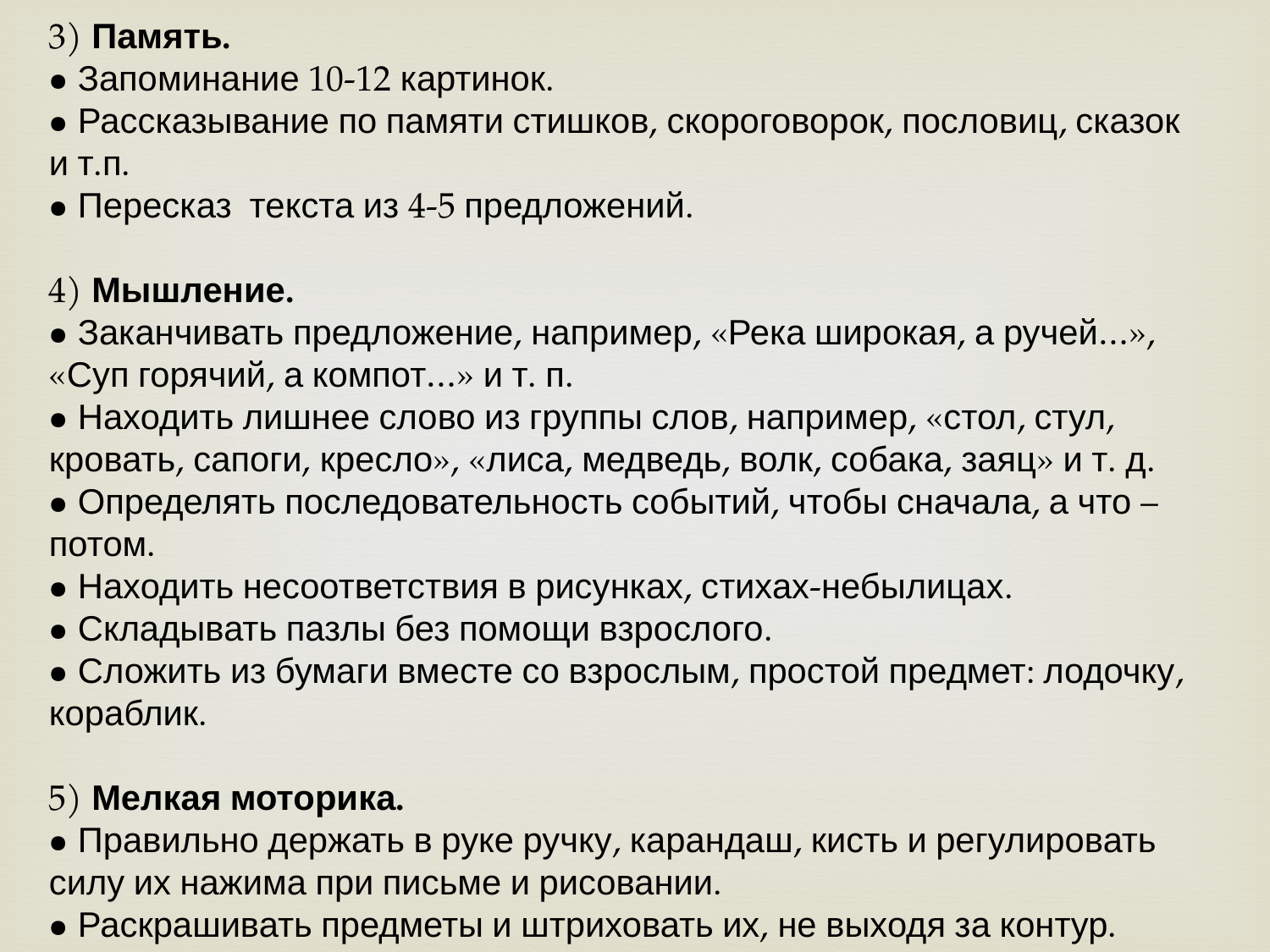

3) Память.
• Запоминание 10-12 картинок.
• Рассказывание по памяти стишков, скороговорок, пословиц, сказок и т.п.
• Пересказ  текста из 4-5 предложений.

4) Мышление.
• Заканчивать предложение, например, «Река широкая, а ручей…», «Суп горячий, а компот…» и т. п.
• Находить лишнее слово из группы слов, например, «стол, стул, кровать, сапоги, кресло», «лиса, медведь, волк, собака, заяц» и т. д.
• Определять последовательность событий, чтобы сначала, а что – потом.
• Находить несоответствия в рисунках, стихах-небылицах.
• Складывать пазлы без помощи взрослого.
• Сложить из бумаги вместе со взрослым, простой предмет: лодочку, кораблик.

5) Мелкая моторика.
• Правильно держать в руке ручку, карандаш, кисть и регулировать силу их нажима при письме и рисовании.
• Раскрашивать предметы и штриховать их, не выходя за контур.
• Вырезать ножницами по линии, нарисованной на бумаге.
• Выполнять аппликации.